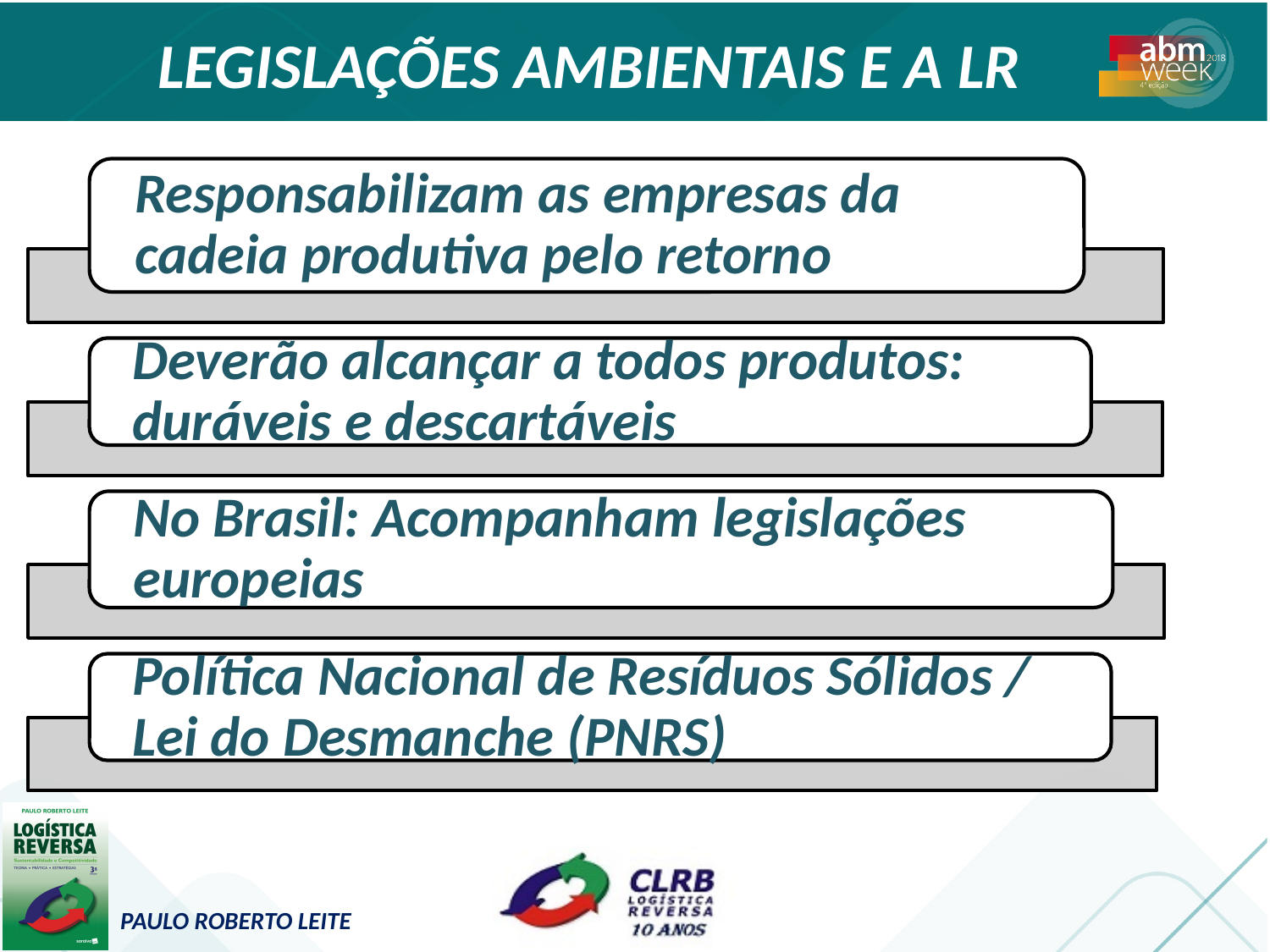

# LEGISLAÇÕES AMBIENTAIS E A LR
Responsabilizam as empresas da cadeia produtiva pelo retorno
Deverão alcançar a todos produtos: duráveis e descartáveis
No Brasil: Acompanham legislações europeias
Política Nacional de Resíduos Sólidos / Lei do Desmanche (PNRS)